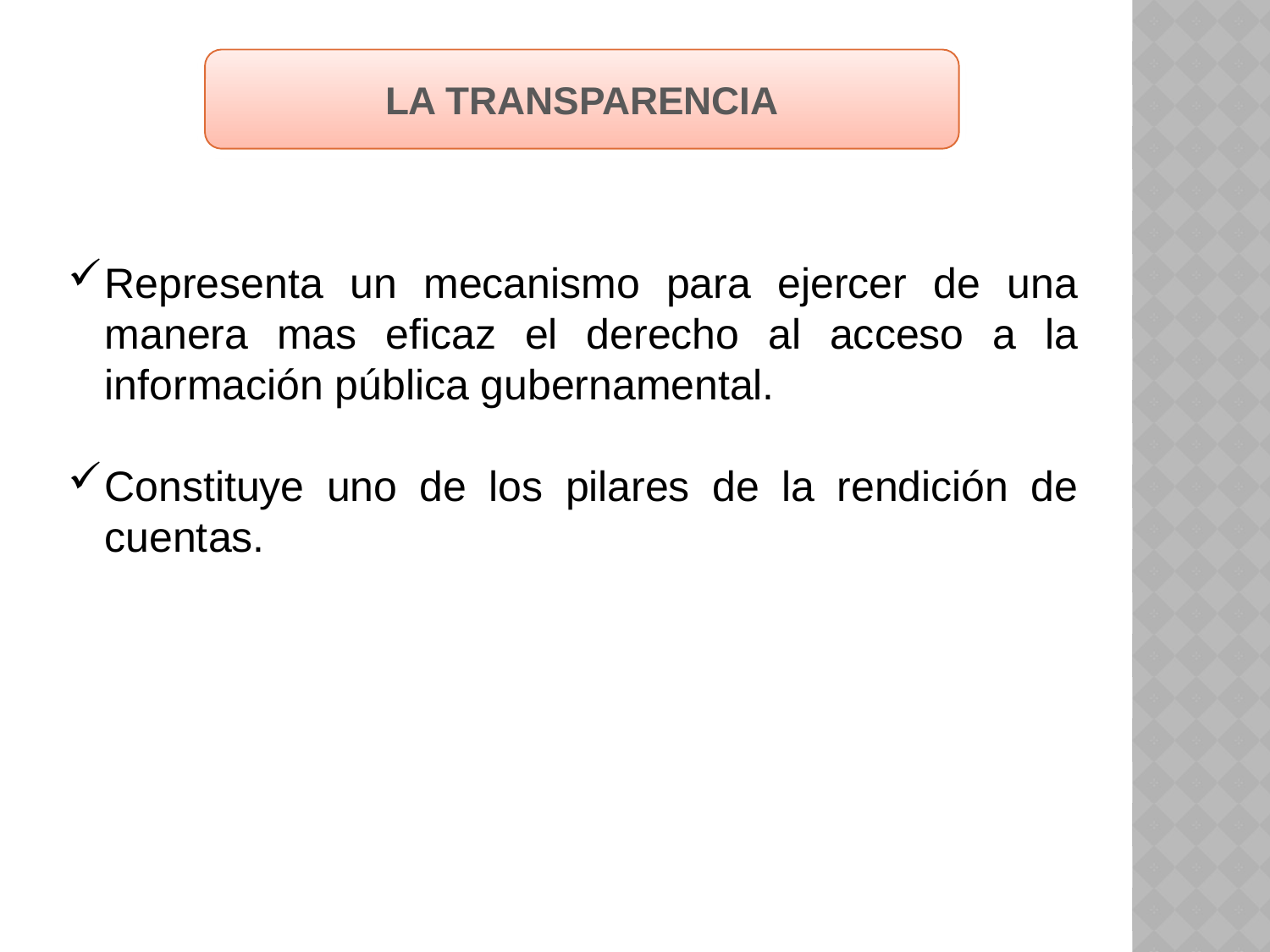

LA TRANSPARENCIA
Representa un mecanismo para ejercer de una manera mas eficaz el derecho al acceso a la información pública gubernamental.

Constituye uno de los pilares de la rendición de cuentas.